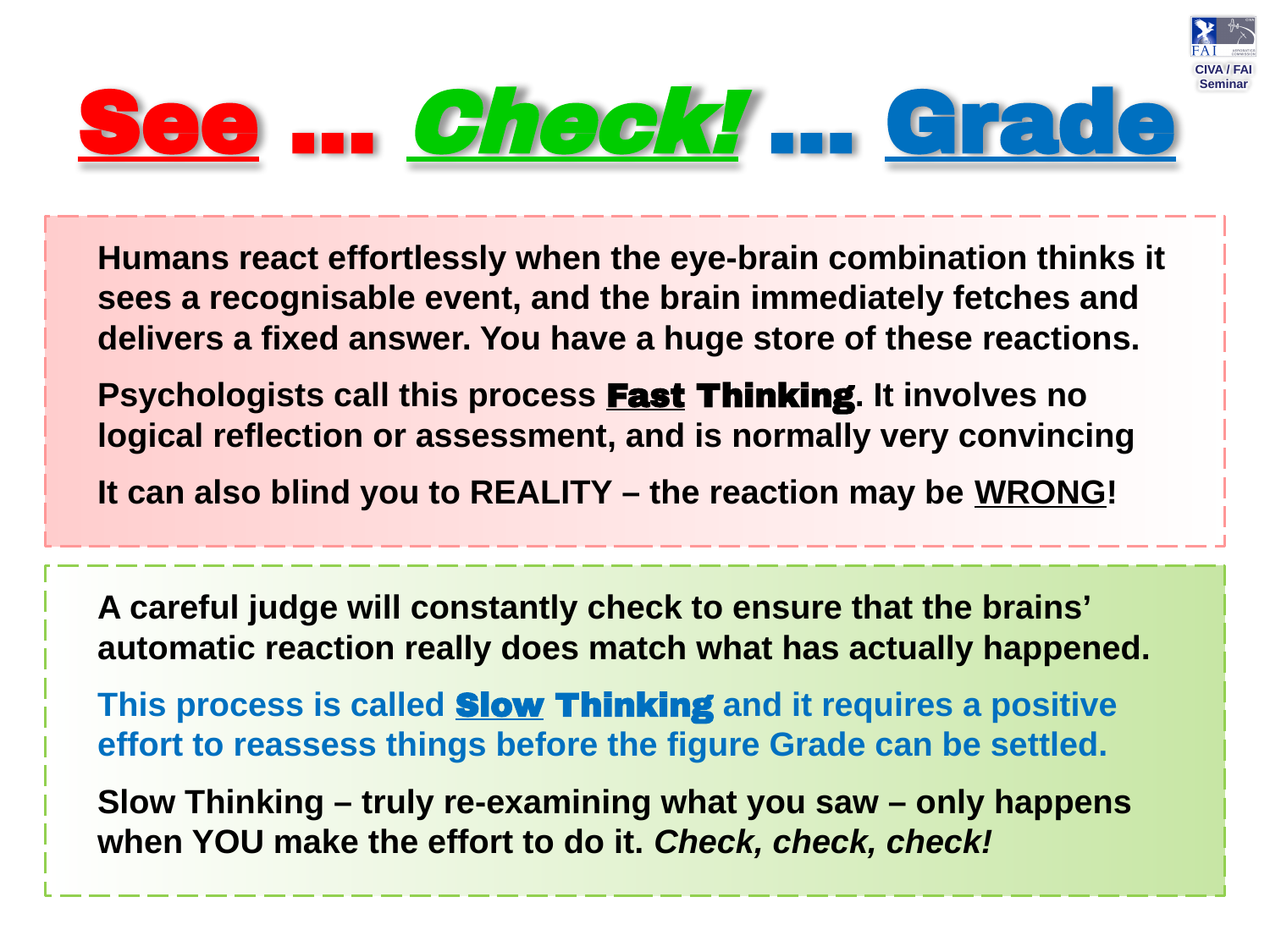

See … Check! … Grade

Humans react effortlessly when the eye-brain combination thinks it sees a recognisable event, and the brain immediately fetches and delivers a fixed answer. You have a huge store of these reactions.
Psychologists call this process Fast Thinking. It involves no logical reflection or assessment, and is normally very convincing
It can also blind you to REALITY – the reaction may be WRONG!

A careful judge will constantly check to ensure that the brains’ automatic reaction really does match what has actually happened.
This process is called Slow Thinking and it requires a positive effort to reassess things before the figure Grade can be settled.
Slow Thinking – truly re-examining what you saw – only happens when YOU make the effort to do it. Check, check, check!